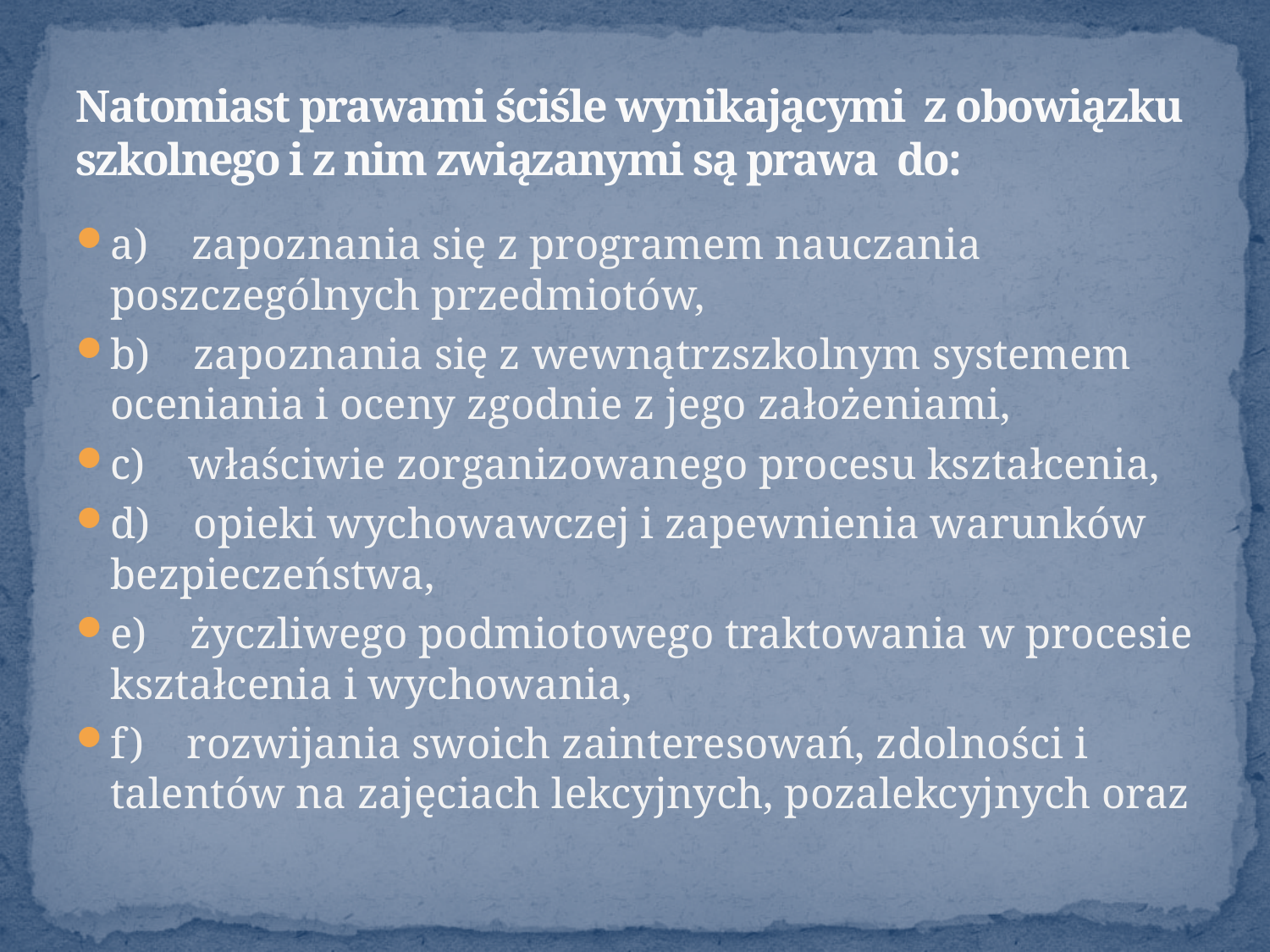

# Natomiast prawami ściśle wynikającymi  z obowiązku szkolnego i z nim związanymi są prawa  do:
a)    zapoznania się z programem nauczania poszczególnych przedmiotów,
b)    zapoznania się z wewnątrzszkolnym systemem oceniania i oceny zgodnie z jego założeniami,
c)    właściwie zorganizowanego procesu kształcenia,
d)    opieki wychowawczej i zapewnienia warunków bezpieczeństwa,
e)    życzliwego podmiotowego traktowania w procesie kształcenia i wychowania,
f)    rozwijania swoich zainteresowań, zdolności i talentów na zajęciach lekcyjnych, pozalekcyjnych oraz